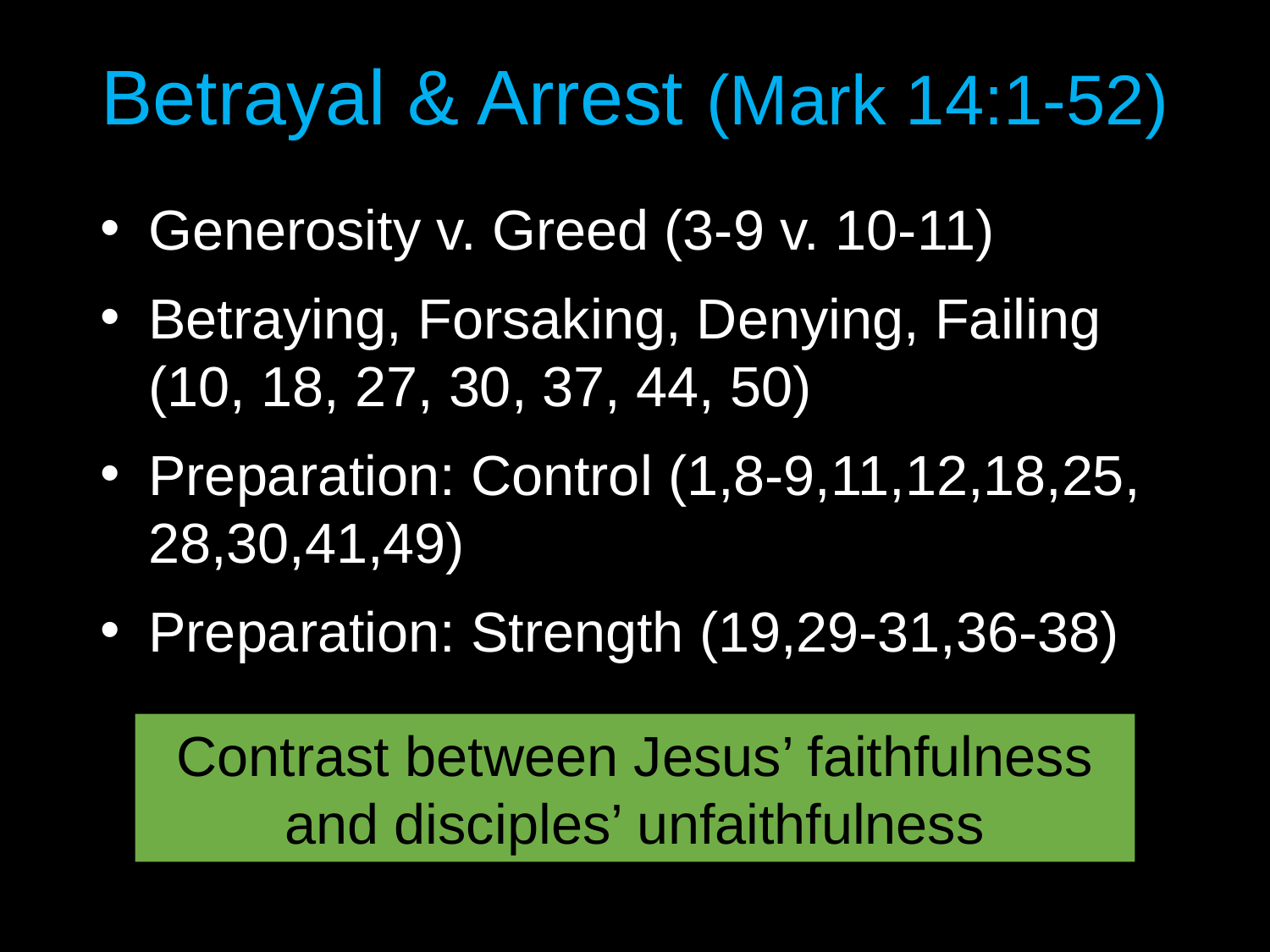

# Betrayal & Arrest (Mark 14:1-52)
Generosity v. Greed (3-9 v. 10-11)
Betraying, Forsaking, Denying, Failing (10, 18, 27, 30, 37, 44, 50)
Preparation: Control (1,8-9,11,12,18,25, 28,30,41,49)
Preparation: Strength (19,29-31,36-38)
Contrast between Jesus’ faithfulness and disciples’ unfaithfulness